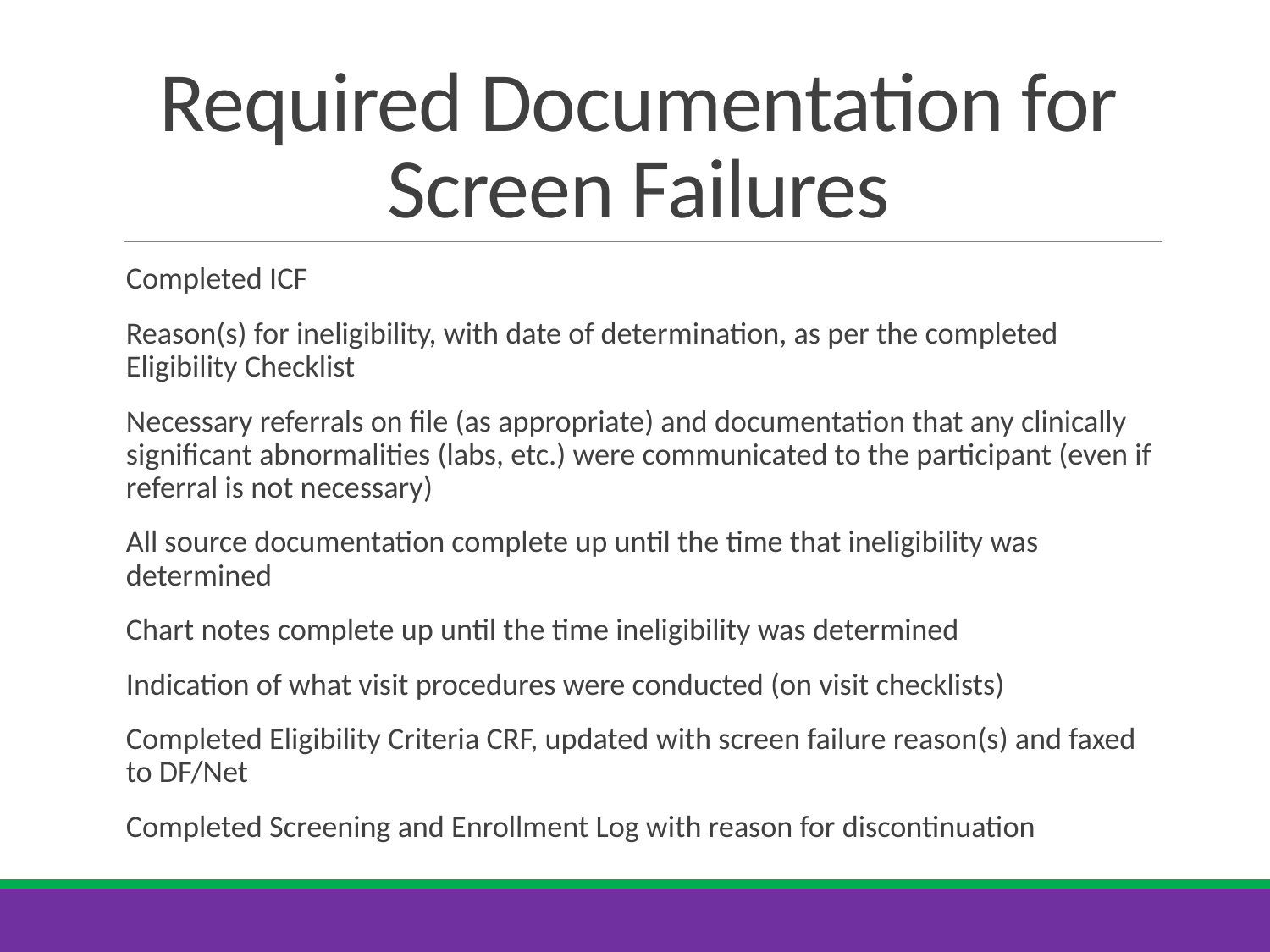

# Required Documentation for Screen Failures
Completed ICF
Reason(s) for ineligibility, with date of determination, as per the completed Eligibility Checklist
Necessary referrals on file (as appropriate) and documentation that any clinically significant abnormalities (labs, etc.) were communicated to the participant (even if referral is not necessary)
All source documentation complete up until the time that ineligibility was determined
Chart notes complete up until the time ineligibility was determined
Indication of what visit procedures were conducted (on visit checklists)
Completed Eligibility Criteria CRF, updated with screen failure reason(s) and faxed to DF/Net
Completed Screening and Enrollment Log with reason for discontinuation